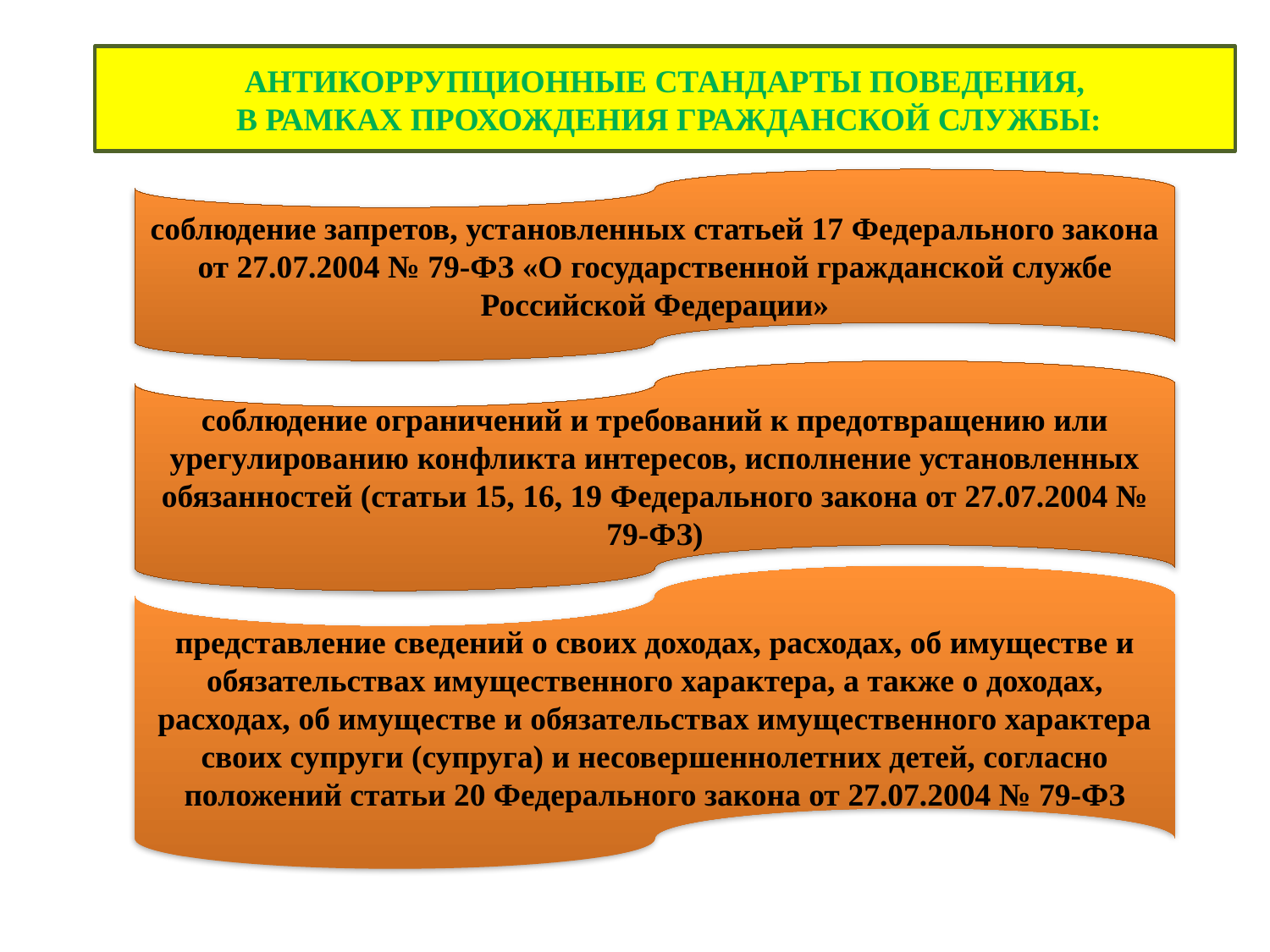

АНТИКОРРУПЦИОННЫЕ СТАНДАРТЫ ПОВЕДЕНИЯ,
 В РАМКАХ ПРОХОЖДЕНИЯ ГРАЖДАНСКОЙ СЛУЖБЫ:

соблюдение запретов, установленных статьей 17 Федерального закона от 27.07.2004 № 79-ФЗ «О государственной гражданской службе Российской Федерации»
соблюдение ограничений и требований к предотвращению или урегулированию конфликта интересов, исполнение установленных обязанностей (статьи 15, 16, 19 Федерального закона от 27.07.2004 № 79-ФЗ)
представление сведений о своих доходах, расходах, об имуществе и обязательствах имущественного характера, а также о доходах, расходах, об имуществе и обязательствах имущественного характера своих супруги (супруга) и несовершеннолетних детей, согласно положений статьи 20 Федерального закона от 27.07.2004 № 79-ФЗ